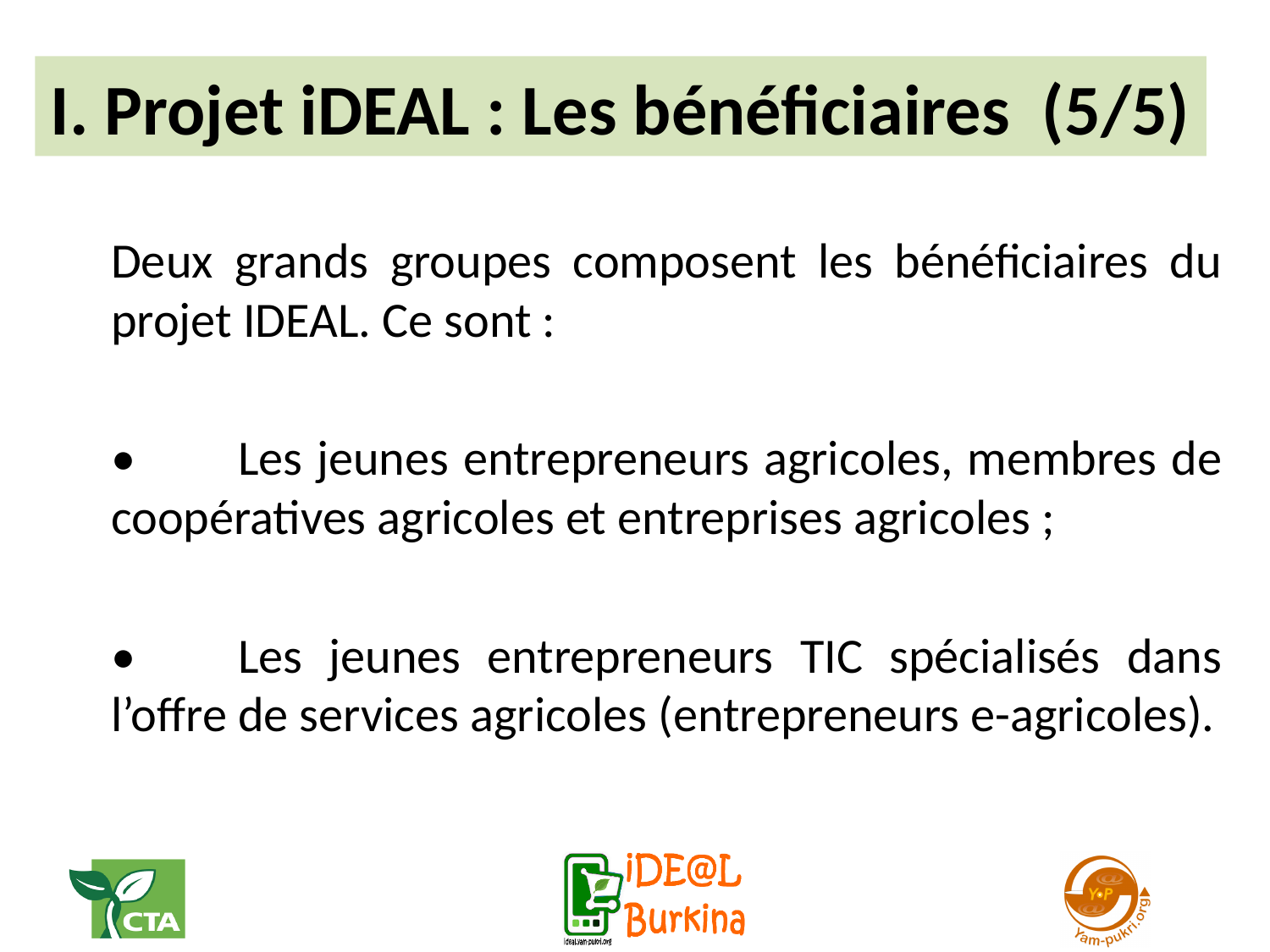

# I. Projet iDEAL : Les bénéficiaires  (5/5)
Deux grands groupes composent les bénéficiaires du projet IDEAL. Ce sont :

•	Les jeunes entrepreneurs agricoles, membres de coopératives agricoles et entreprises agricoles ;

•	Les jeunes entrepreneurs TIC spécialisés dans l’offre de services agricoles (entrepreneurs e-agricoles).